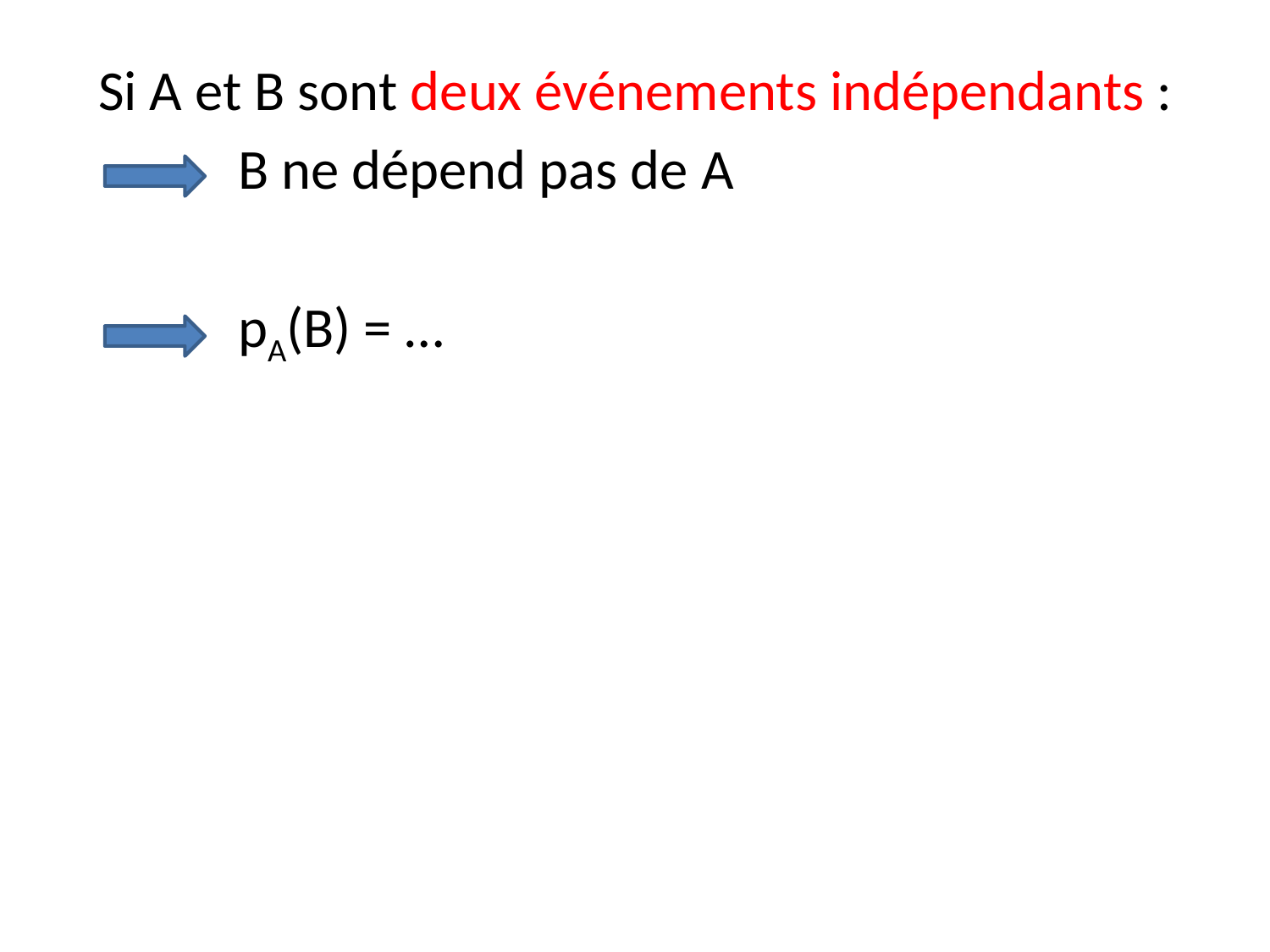

Si A et B sont deux événements indépendants :
	 B ne dépend pas de A
	                                      p(A ∩ B)
	 pA(B) = …= p(B)
	                                         p(A)
                                              p(A ∩ B) = p(A) × p(B)

A et B deux événements indépendants
               p(A ∩ B) = p(A) × p(B)
               pA(B) = p(B)             pB(A) = p(A)